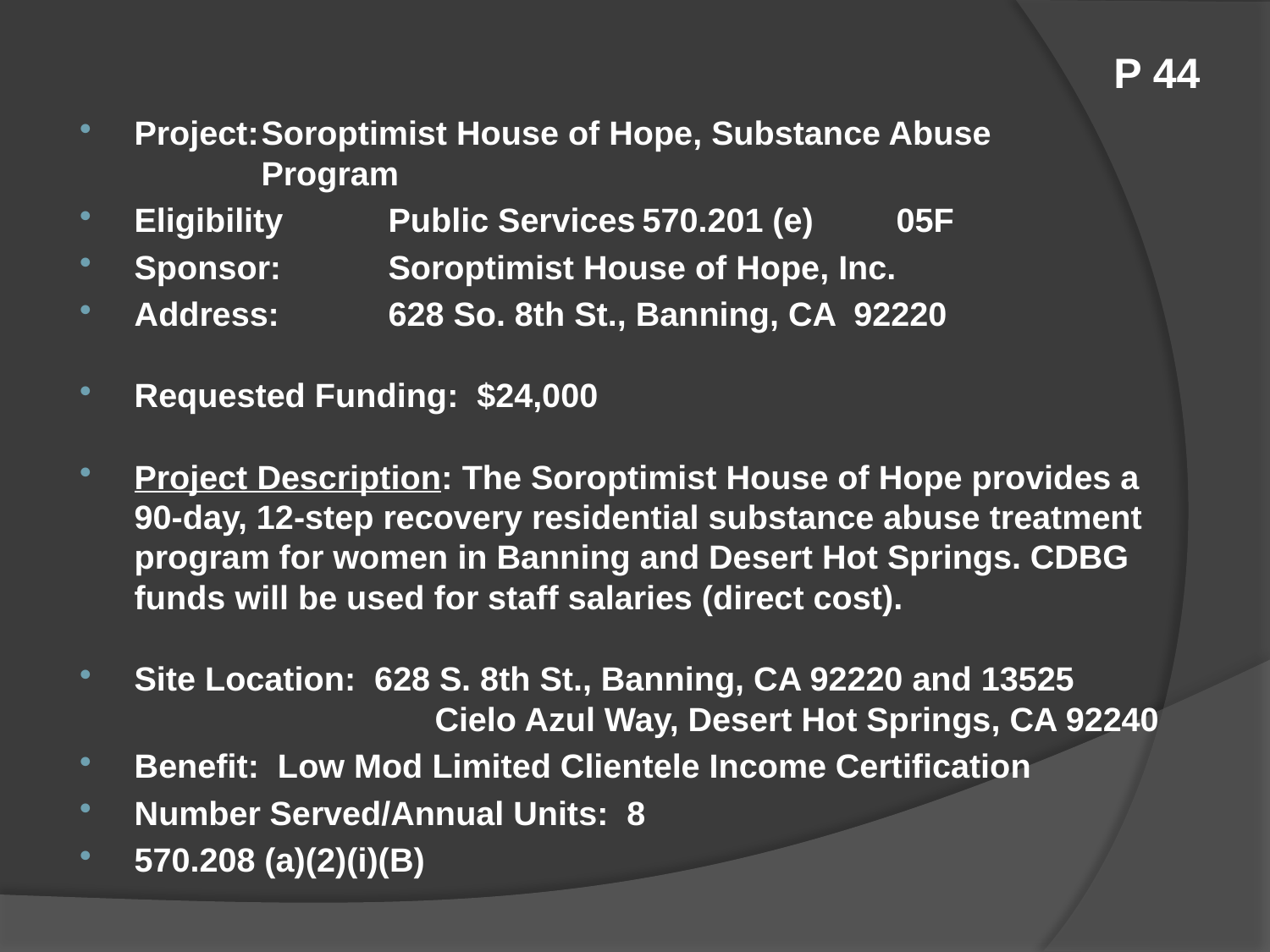

# P 44
Project:	Soroptimist House of Hope, Substance Abuse 			Program
Eligibility	Public Services	570.201 (e)	05F
Sponsor:	Soroptimist House of Hope, Inc.
Address:	628 So. 8th St., Banning, CA  92220

Requested Funding:  $24,000

Project Description: The Soroptimist House of Hope provides a 90-day, 12-step recovery residential substance abuse treatment program for women in Banning and Desert Hot Springs. CDBG funds will be used for staff salaries (direct cost).

Site Location:  628 S. 8th St., Banning, CA 92220 and 13525 			     Cielo Azul Way, Desert Hot Springs, CA 92240
Benefit:  Low Mod Limited Clientele Income Certification
Number Served/Annual Units:  8
570.208 (a)(2)(i)(B)